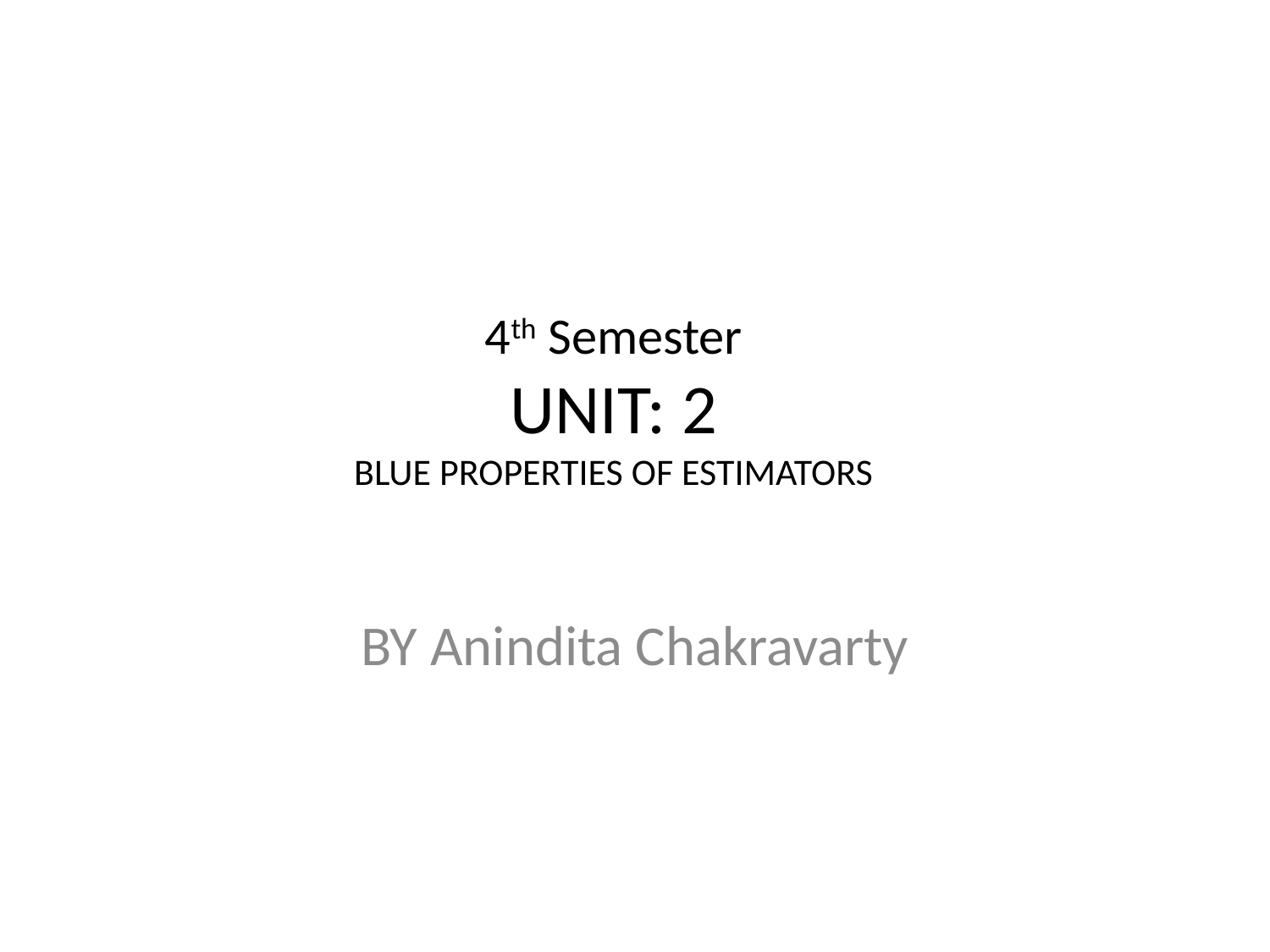

# 4th Semester UNIT: 2 BLUE PROPERTIES OF ESTIMATORS
BY Anindita Chakravarty